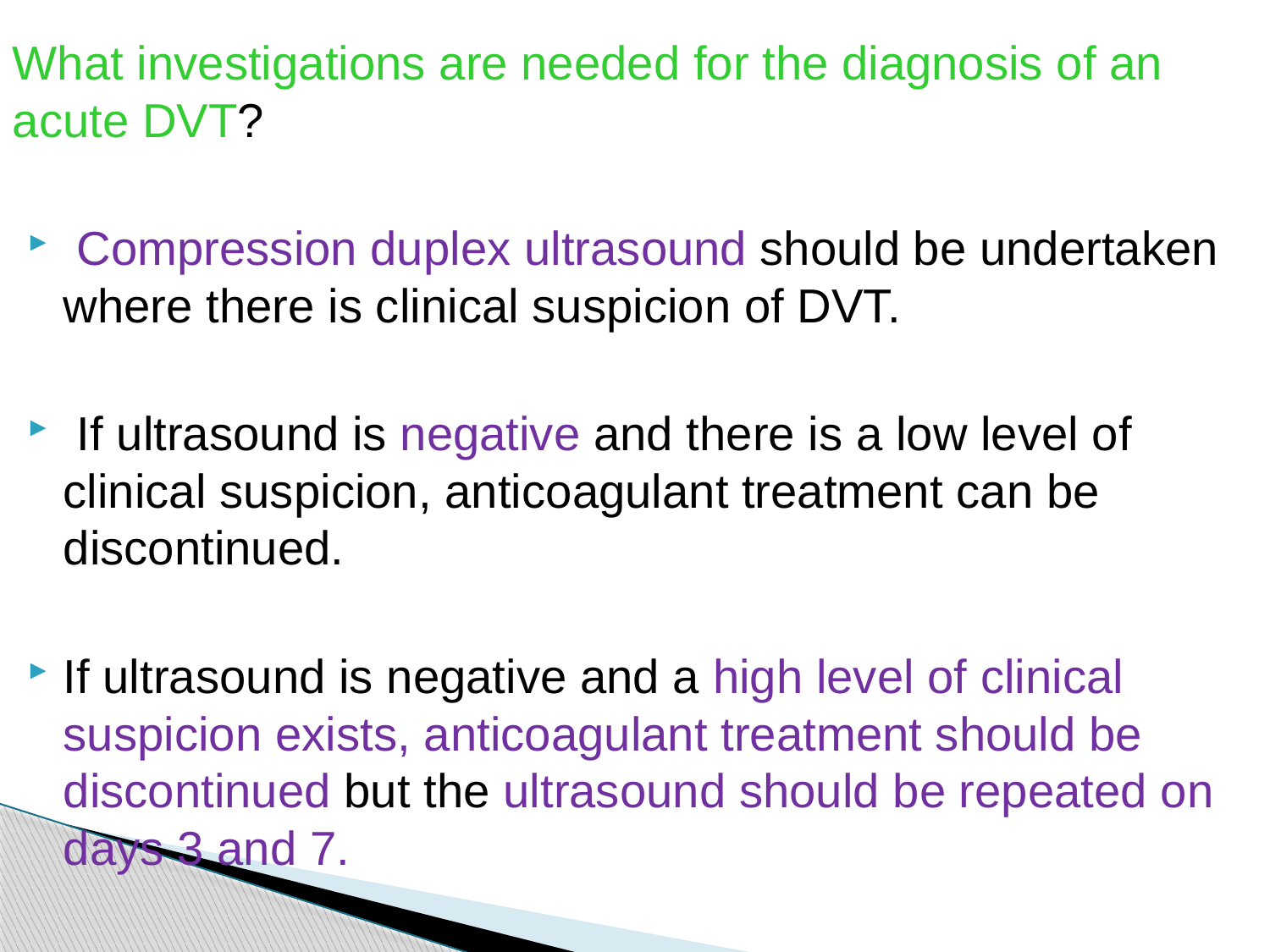

What investigations are needed for the diagnosis of an acute DVT?

 Compression duplex ultrasound should be undertaken where there is clinical suspicion of DVT.

 If ultrasound is negative and there is a low level of clinical suspicion, anticoagulant treatment can be discontinued.

If ultrasound is negative and a high level of clinical suspicion exists, anticoagulant treatment should be discontinued but the ultrasound should be repeated on days 3 and 7.